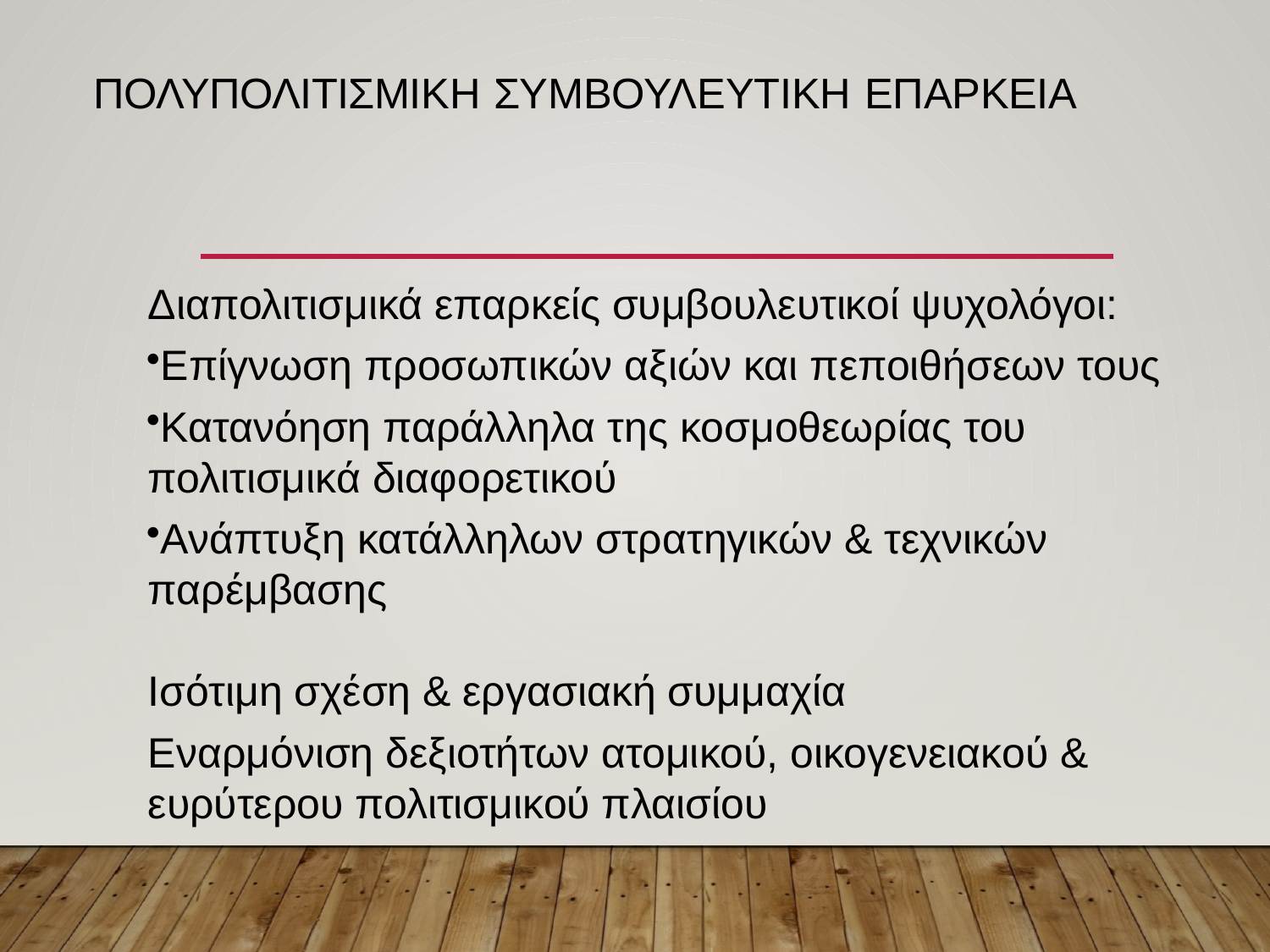

# ΠολυπολιτισμικΗ συμβουλευτικΗ επΑρκεια
Διαπολιτισμικά επαρκείς συμβουλευτικοί ψυχολόγοι:
Επίγνωση προσωπικών αξιών και πεποιθήσεων τους
Κατανόηση παράλληλα της κοσμοθεωρίας του
πολιτισμικά διαφορετικού
Ανάπτυξη κατάλληλων στρατηγικών & τεχνικών  παρέμβασης

Ισότιμη σχέση & εργασιακή συμμαχία
Εναρμόνιση δεξιοτήτων ατομικού, οικογενειακού &
ευρύτερου πολιτισμικού πλαισίου